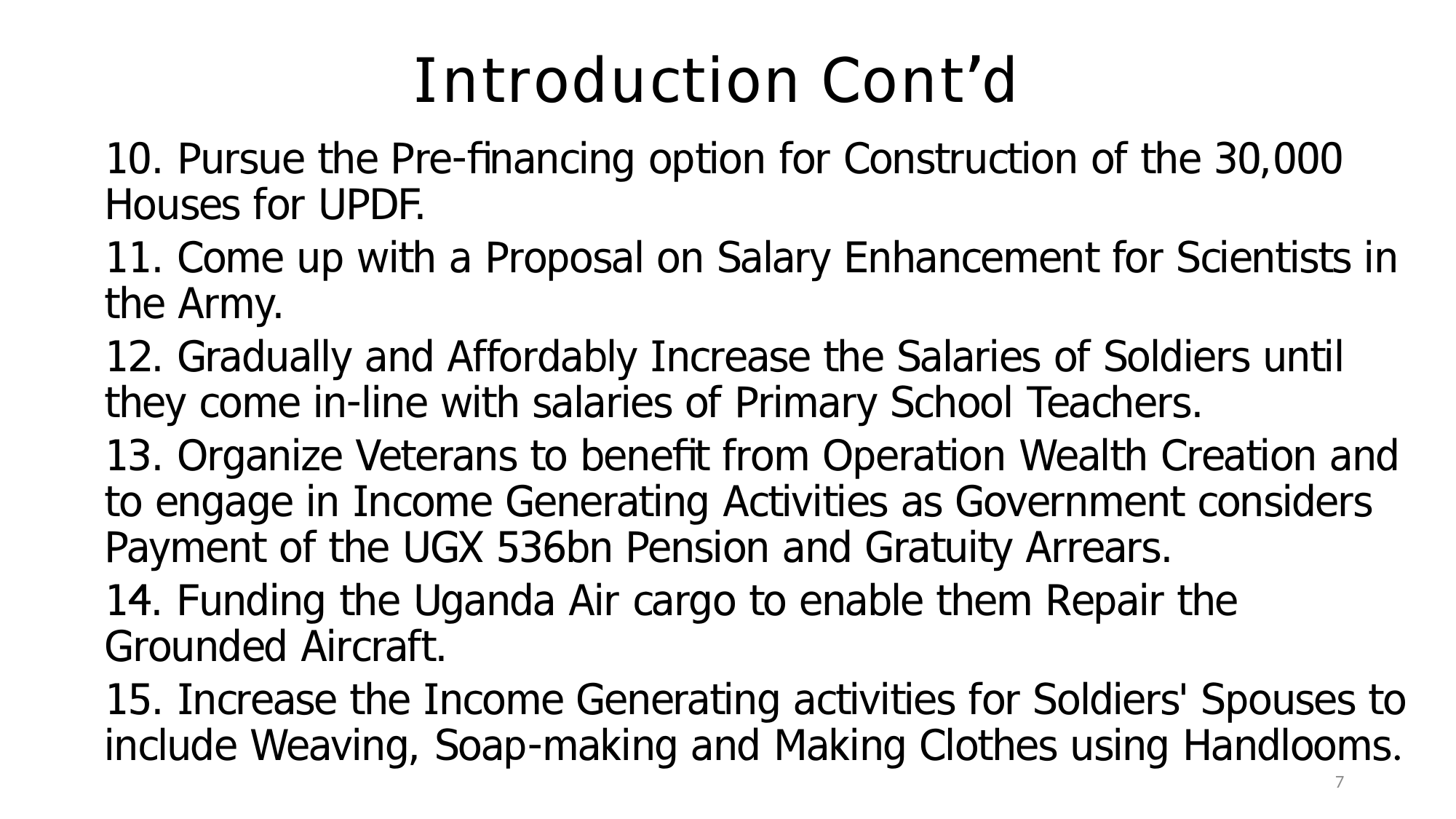

# Introduction Cont’d
10. Pursue the Pre-financing option for Construction of the 30,000 Houses for UPDF.
11. Come up with a Proposal on Salary Enhancement for Scientists in the Army.
12. Gradually and Affordably Increase the Salaries of Soldiers until they come in-line with salaries of Primary School Teachers.
13. Organize Veterans to benefit from Operation Wealth Creation and to engage in Income Generating Activities as Government considers Payment of the UGX 536bn Pension and Gratuity Arrears.
14. Funding the Uganda Air cargo to enable them Repair the Grounded Aircraft.
15. Increase the Income Generating activities for Soldiers' Spouses to include Weaving, Soap-making and Making Clothes using Handlooms.

7